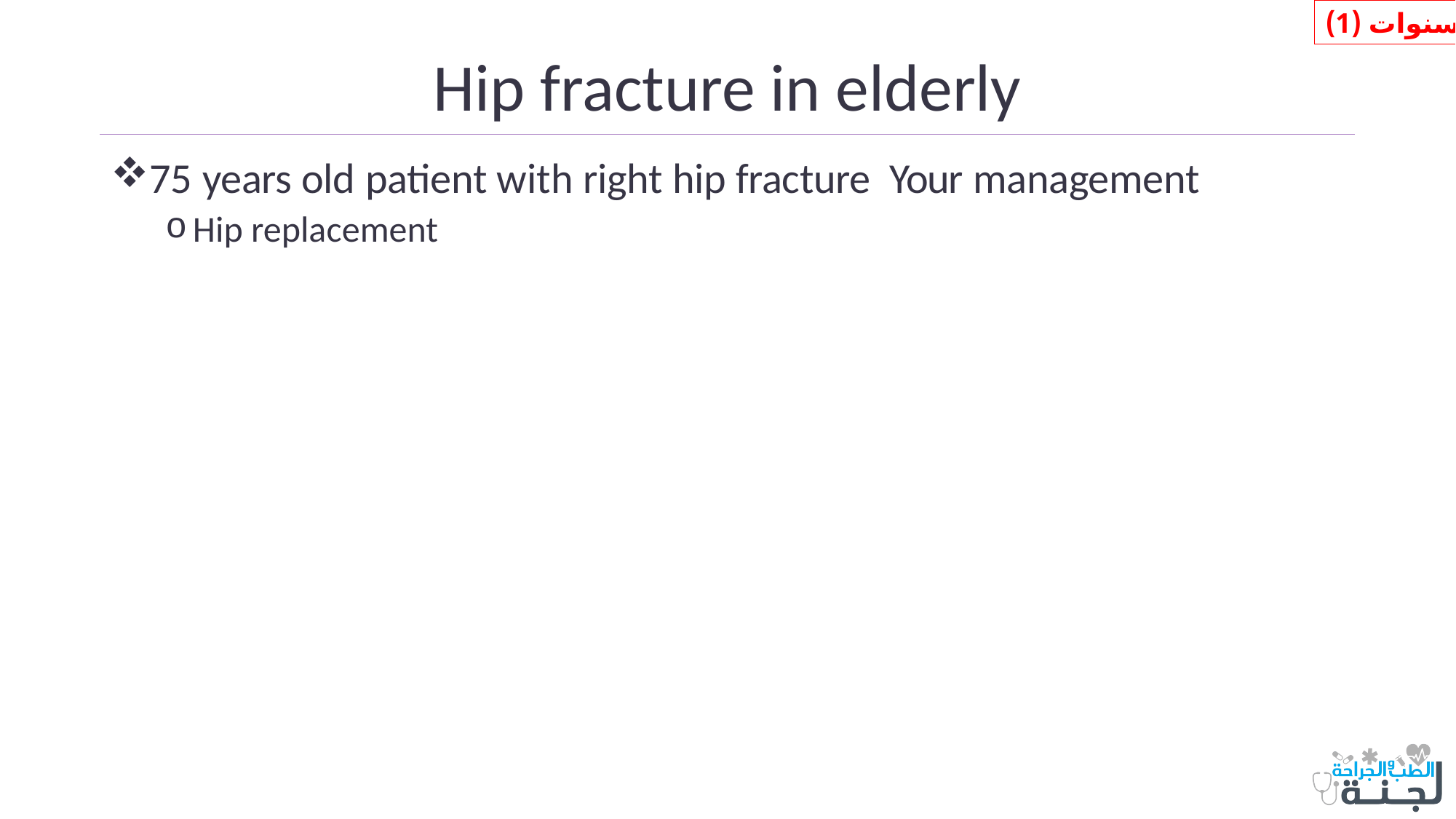

سنوات (1)
# Hip fracture in elderly
75 years old patient with right hip fracture  Your management
Hip replacement